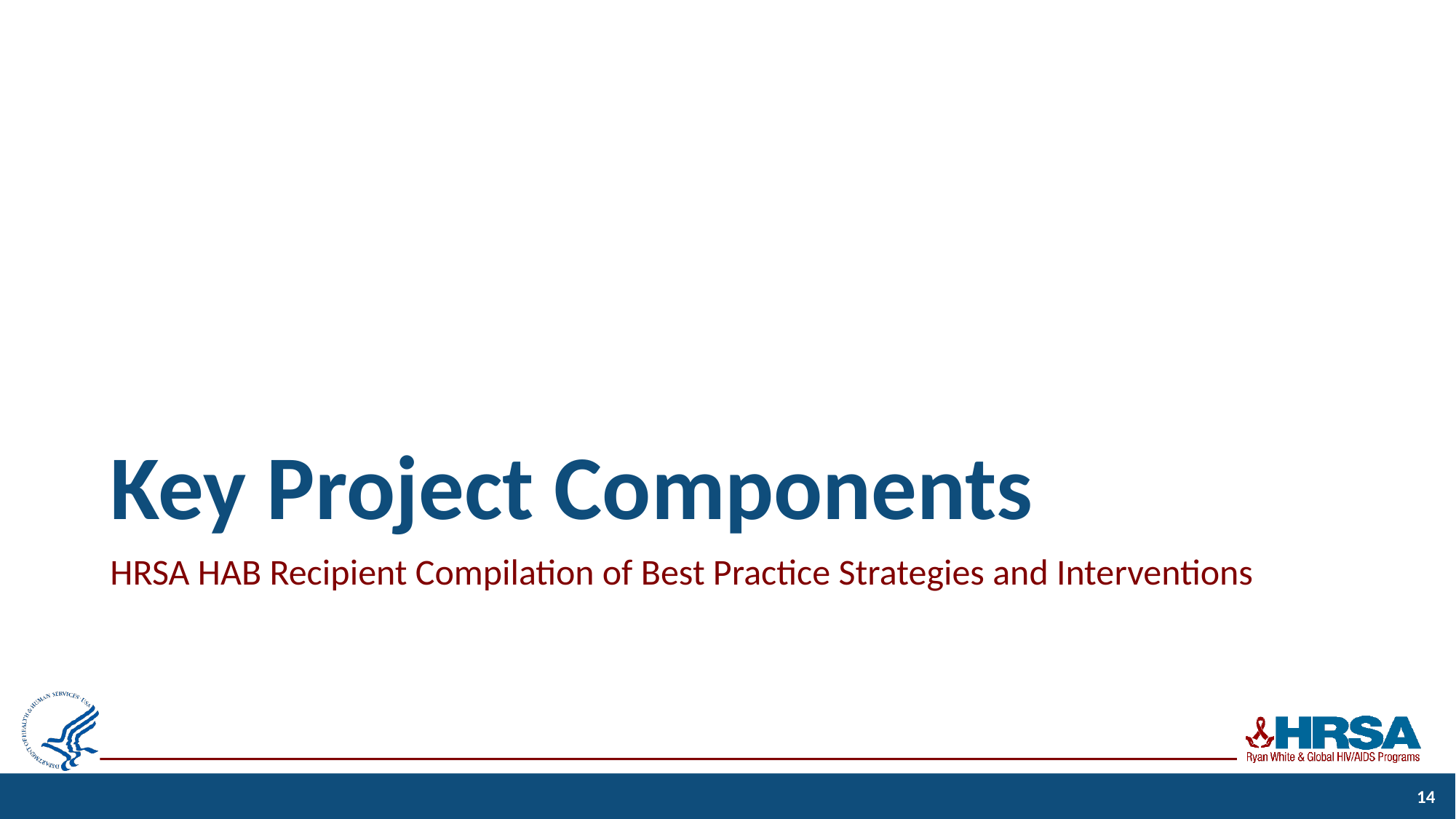

# Key Project Components
HRSA HAB Recipient Compilation of Best Practice Strategies and Interventions
14